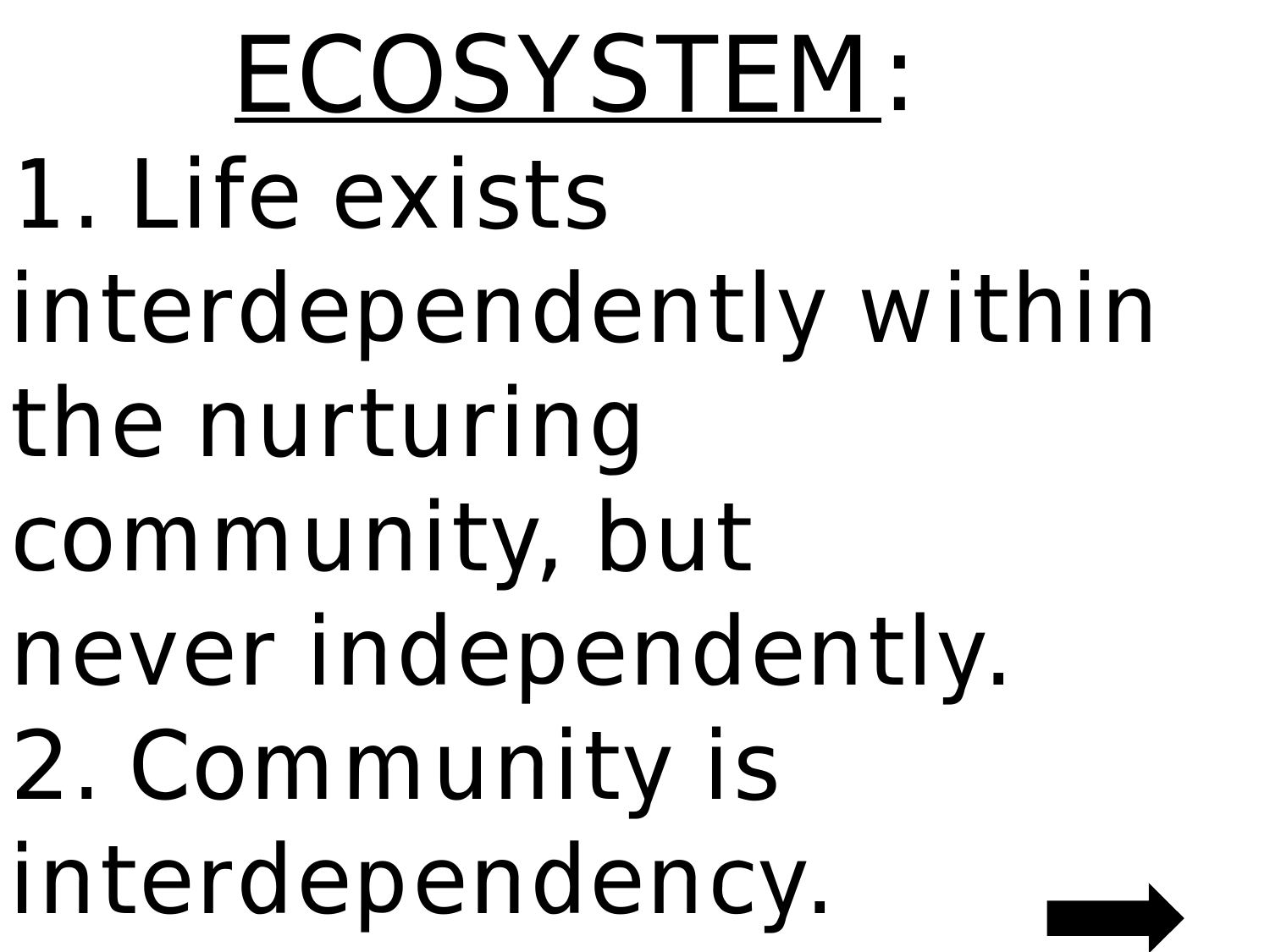

ECOSYSTEM:
1. Life exists interdependently within
the nurturing community, but
never independently.
2. Community is interdependency.